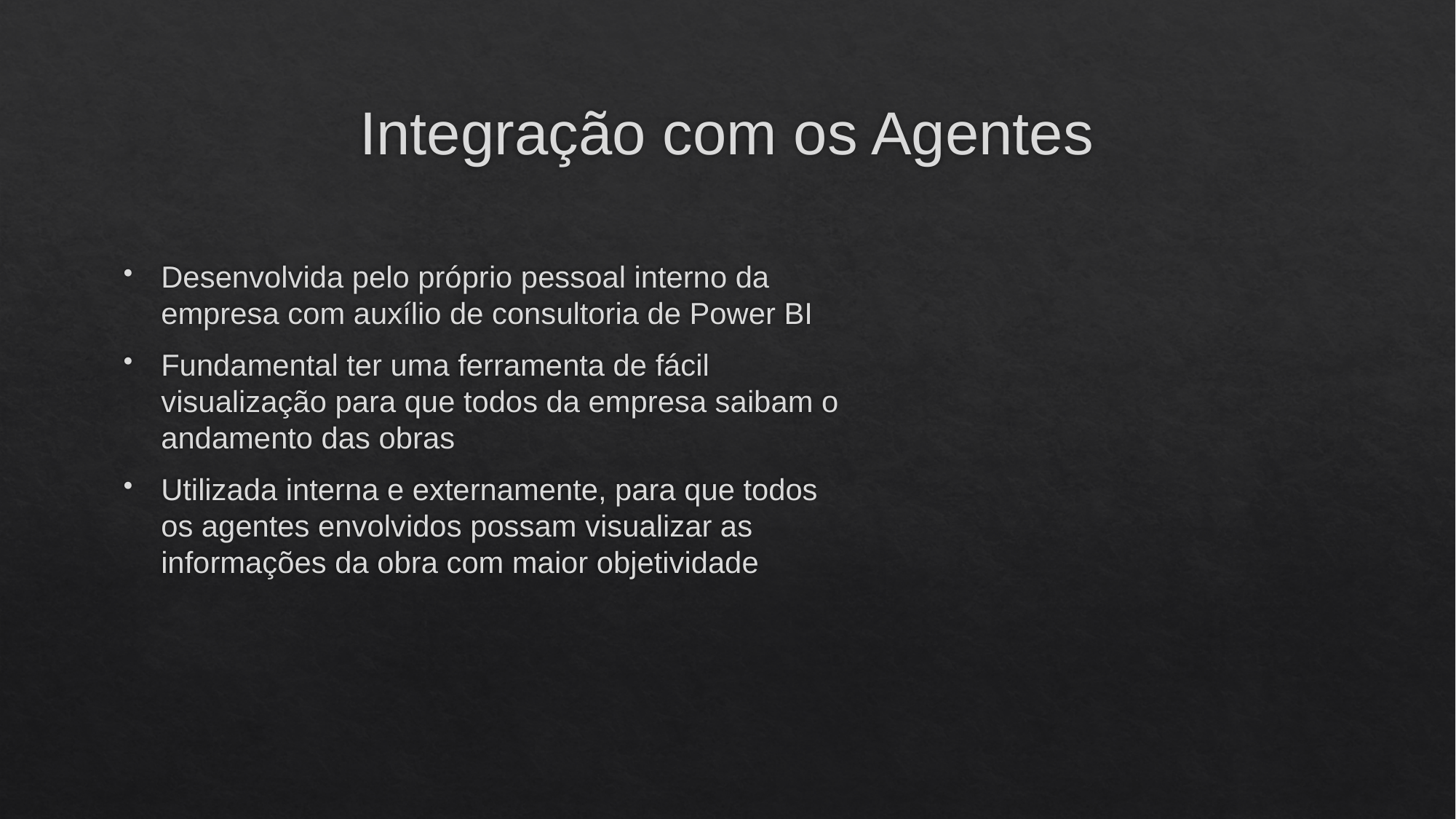

# Integração com os Agentes
Desenvolvida pelo próprio pessoal interno da empresa com auxílio de consultoria de Power BI
Fundamental ter uma ferramenta de fácil visualização para que todos da empresa saibam o andamento das obras
Utilizada interna e externamente, para que todos os agentes envolvidos possam visualizar as informações da obra com maior objetividade